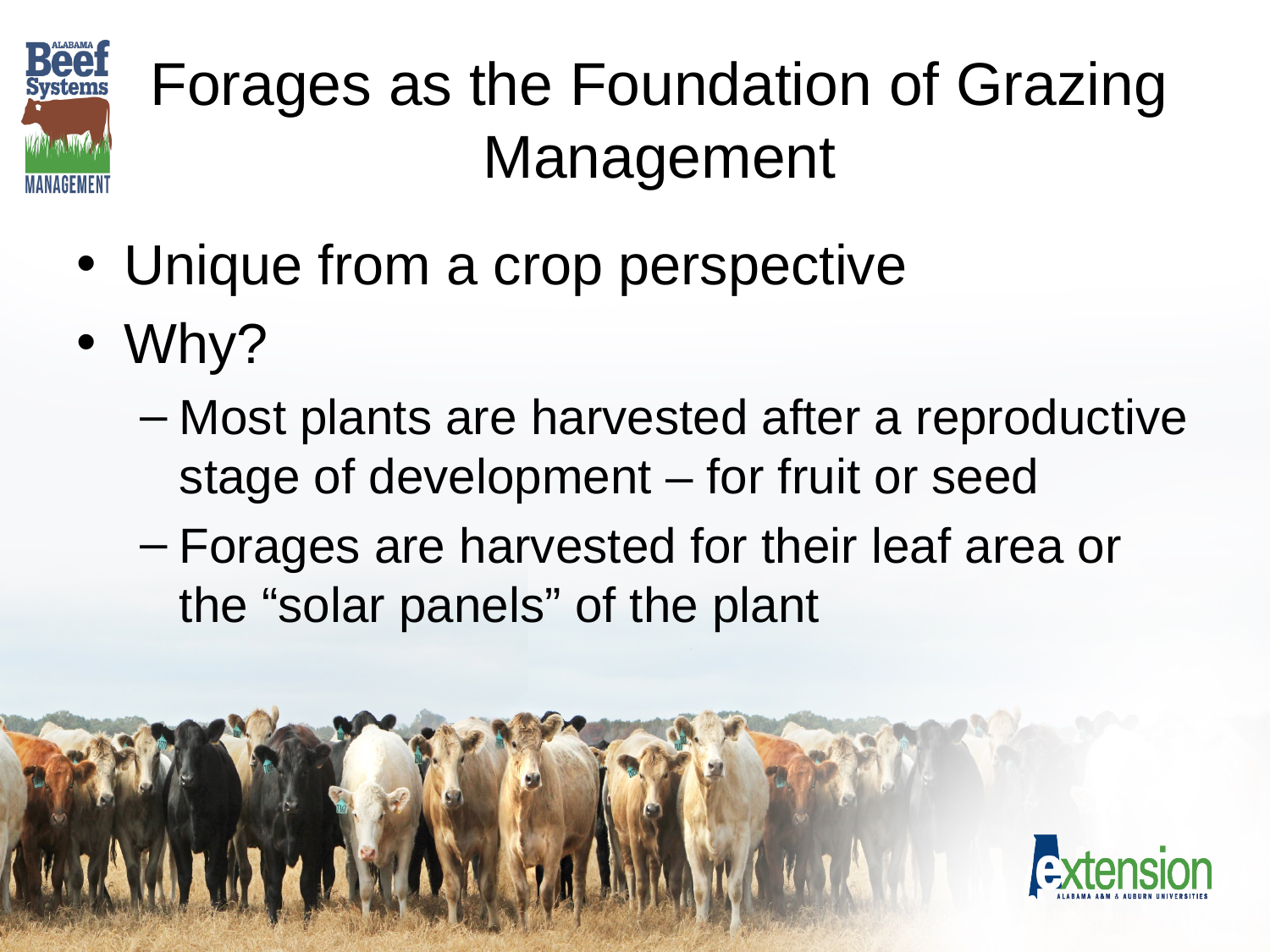

# Forages as the Foundation of Grazing Management
Unique from a crop perspective
Why?
Most plants are harvested after a reproductive stage of development – for fruit or seed
Forages are harvested for their leaf area or the “solar panels” of the plant